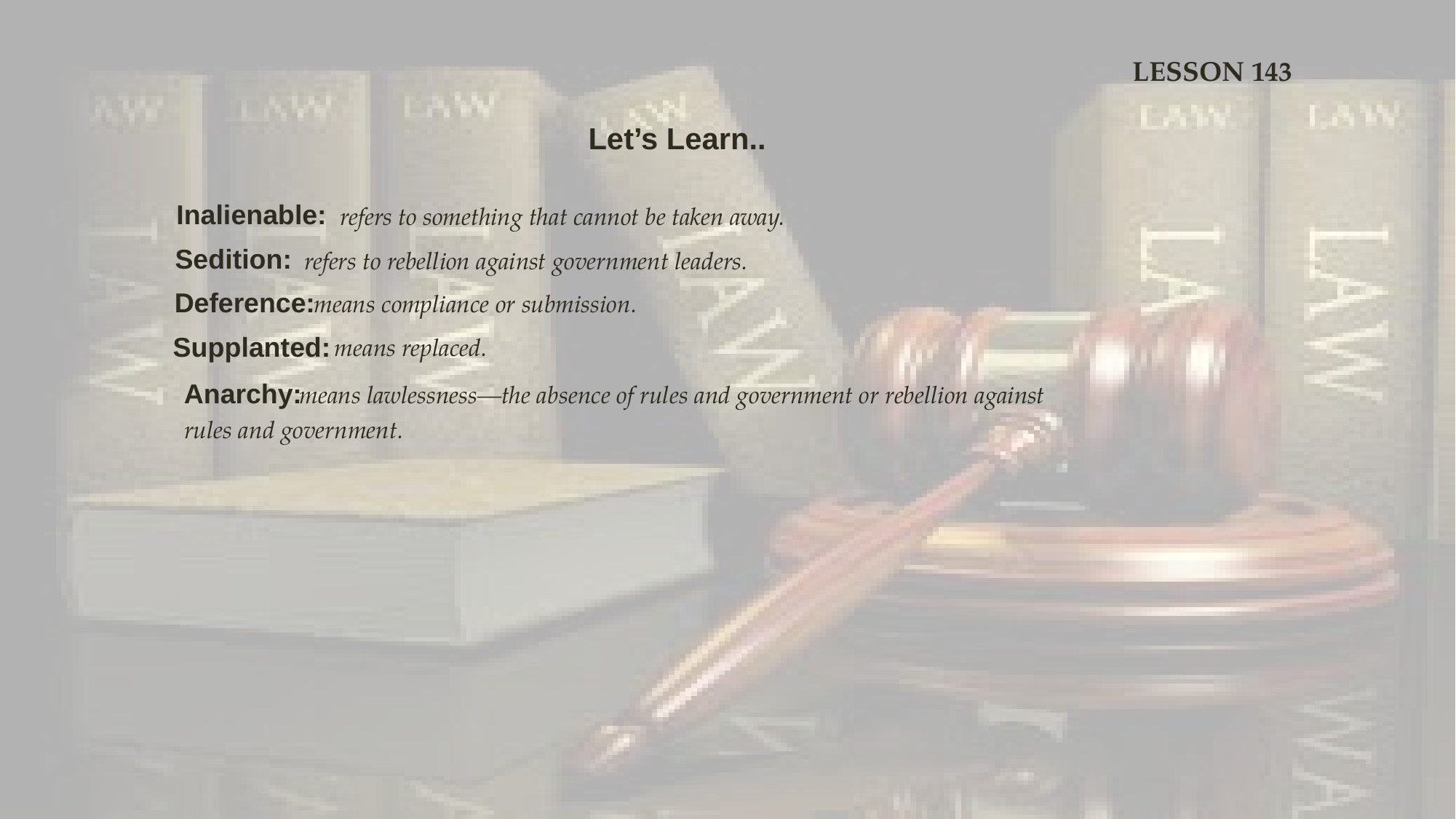

LESSON 143
Let’s Learn..
Inalienable:
refers to something that cannot be taken away.
Sedition:
refers to rebellion against government leaders.
Deference:
means compliance or submission.
Supplanted:
means replaced.
Anarchy:
means lawlessness—the absence of rules and government or rebellion against
rules and government.